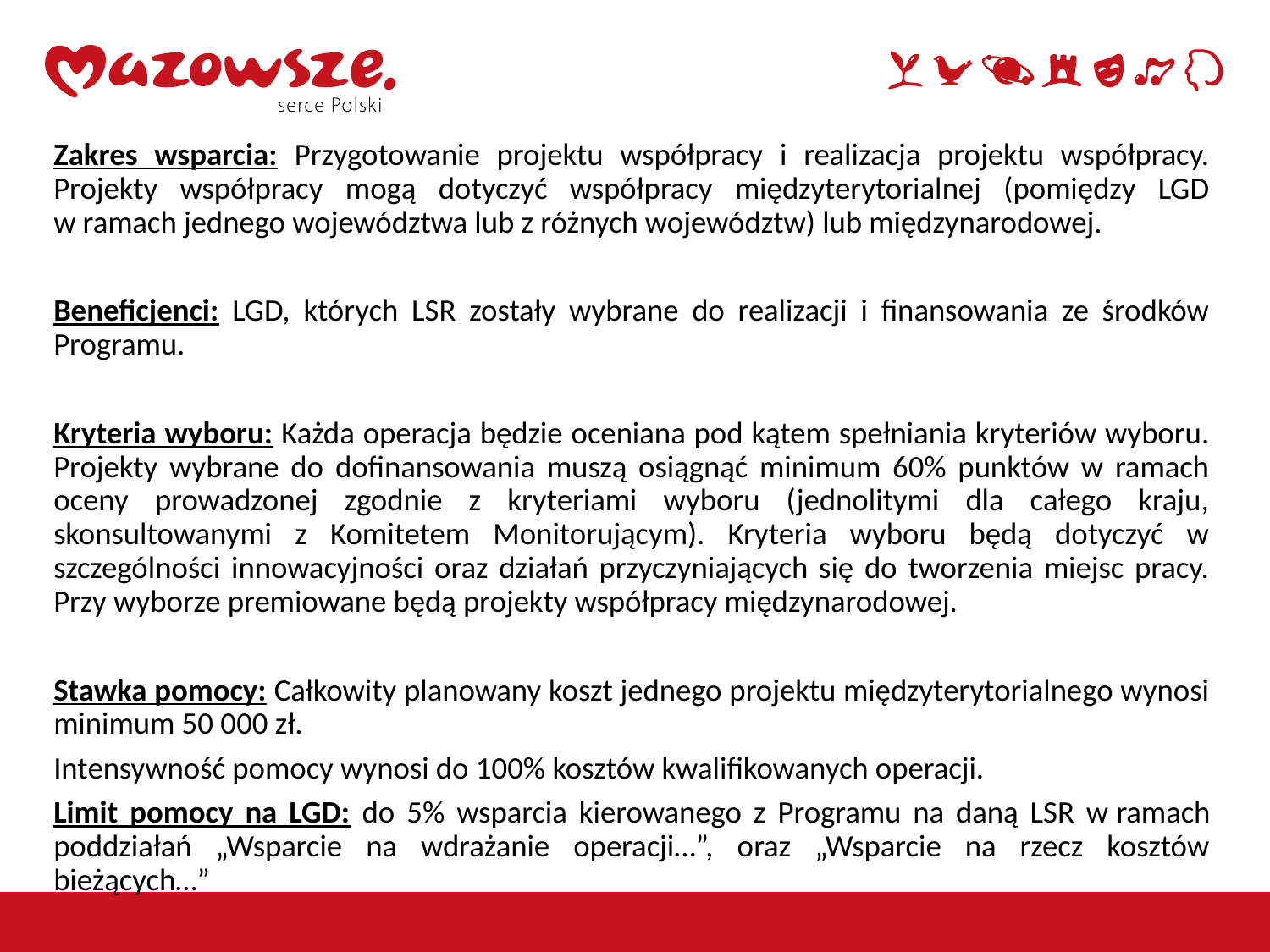

Zakres wsparcia: Przygotowanie projektu współpracy i realizacja projektu współpracy. Projekty współpracy mogą dotyczyć współpracy międzyterytorialnej (pomiędzy LGD w ramach jednego województwa lub z różnych województw) lub międzynarodowej.

Beneficjenci: LGD, których LSR zostały wybrane do realizacji i finansowania ze środków Programu.

Kryteria wyboru: Każda operacja będzie oceniana pod kątem spełniania kryteriów wyboru. Projekty wybrane do dofinansowania muszą osiągnąć minimum 60% punktów w ramach oceny prowadzonej zgodnie z kryteriami wyboru (jednolitymi dla całego kraju, skonsultowanymi z Komitetem Monitorującym). Kryteria wyboru będą dotyczyć w szczególności innowacyjności oraz działań przyczyniających się do tworzenia miejsc pracy. Przy wyborze premiowane będą projekty współpracy międzynarodowej.

Stawka pomocy: Całkowity planowany koszt jednego projektu międzyterytorialnego wynosi minimum 50 000 zł.
Intensywność pomocy wynosi do 100% kosztów kwalifikowanych operacji.
Limit pomocy na LGD: do 5% wsparcia kierowanego z Programu na daną LSR w ramach poddziałań „Wsparcie na wdrażanie operacji…”, oraz „Wsparcie na rzecz kosztów bieżących…”